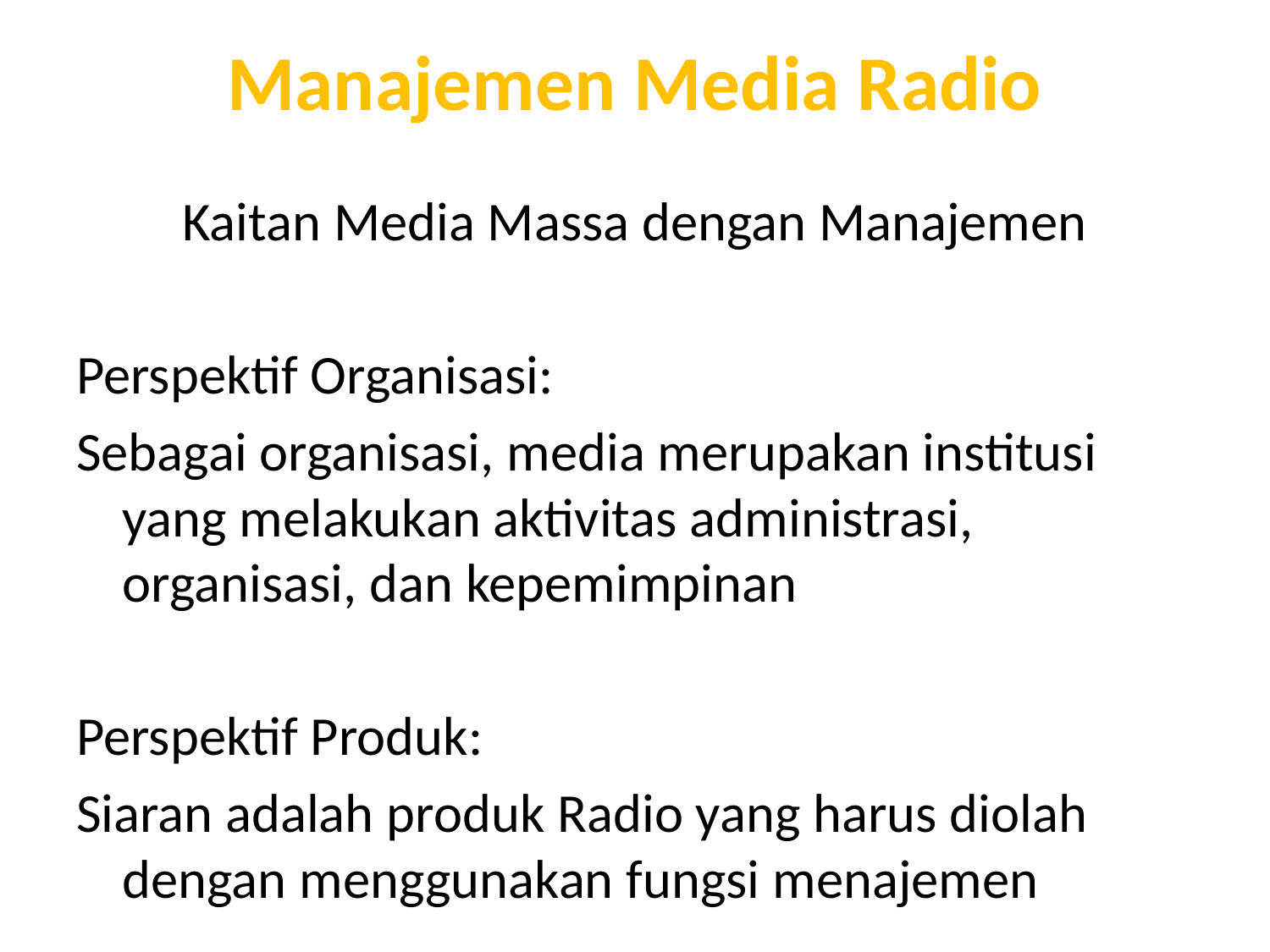

# Manajemen Media Radio
Kaitan Media Massa dengan Manajemen

Perspektif Organisasi:
Sebagai organisasi, media merupakan institusi yang melakukan aktivitas administrasi, organisasi, dan kepemimpinan

Perspektif Produk:
Siaran adalah produk Radio yang harus diolah dengan menggunakan fungsi menajemen